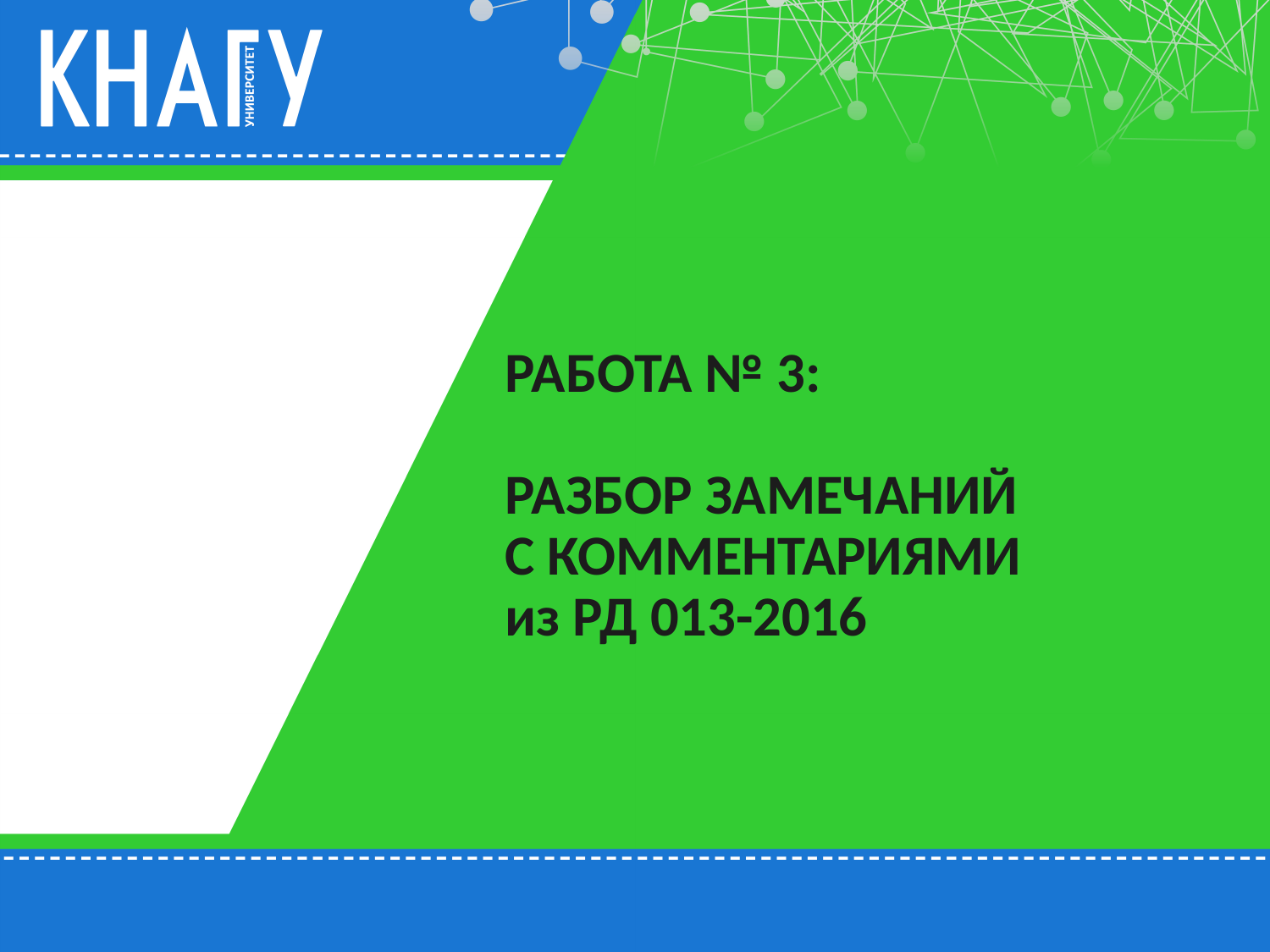

# РАБОТА № 3: РАЗБОР ЗАМЕЧАНИЙ С КОММЕНТАРИЯМИ из РД 013-2016